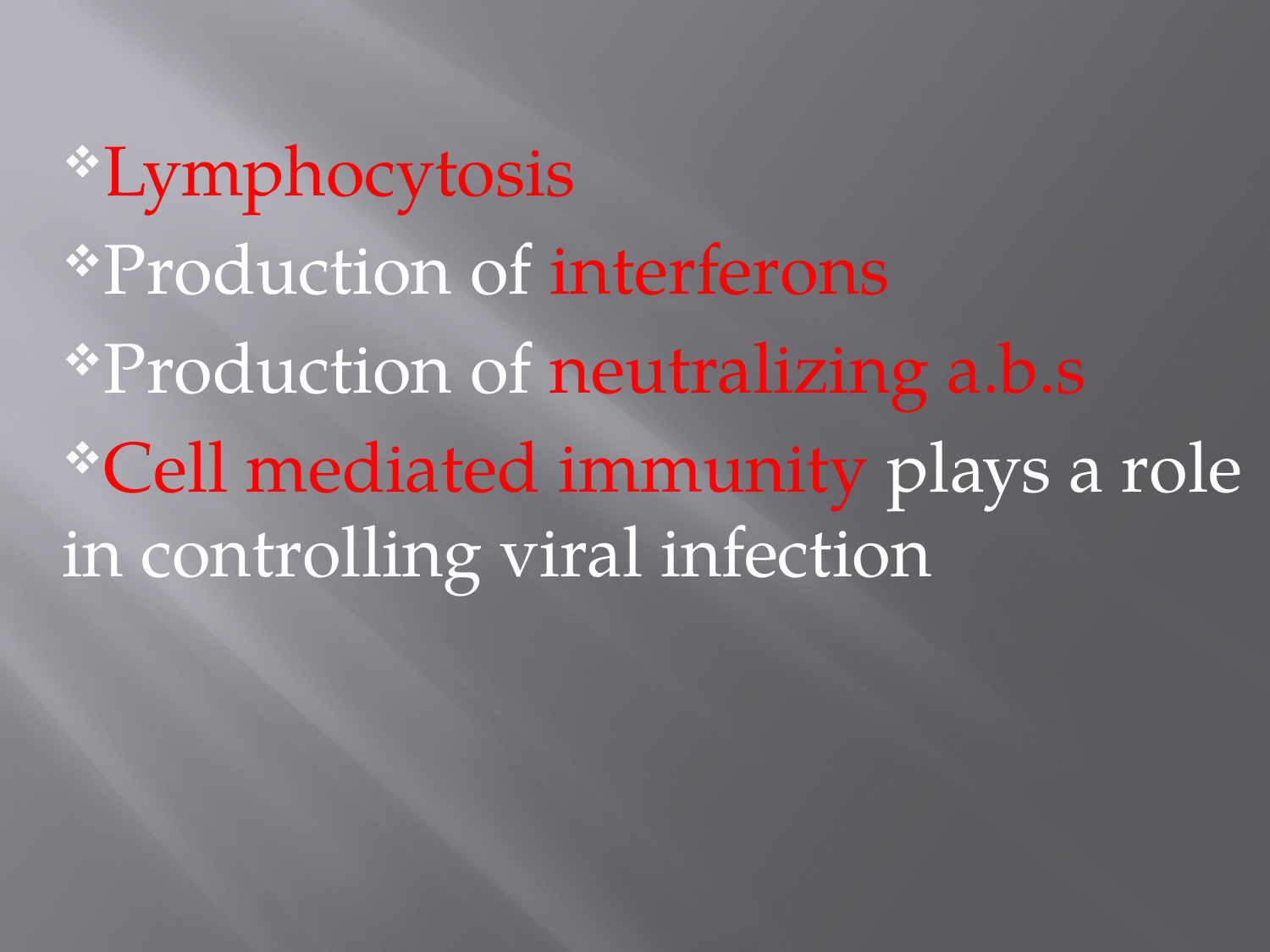

Lymphocytosis
Production of interferons
Production of neutralizing a.b.s
Cell mediated immunity plays a role in controlling viral infection